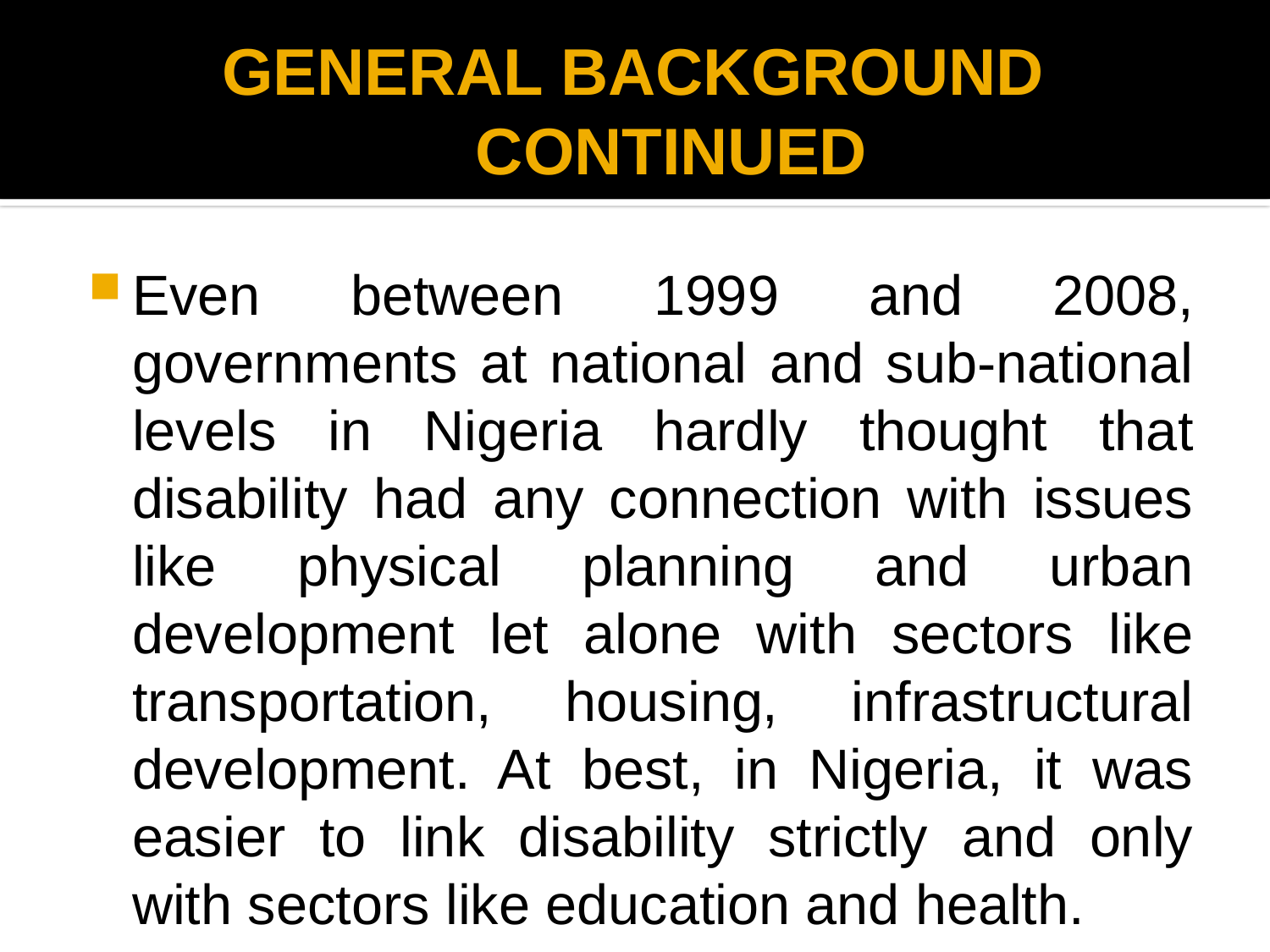

# GENERAL BACKGROUND CONTINUED
Even between 1999 and 2008, governments at national and sub-national levels in Nigeria hardly thought that disability had any connection with issues like physical planning and urban development let alone with sectors like transportation, housing, infrastructural development. At best, in Nigeria, it was easier to link disability strictly and only with sectors like education and health.